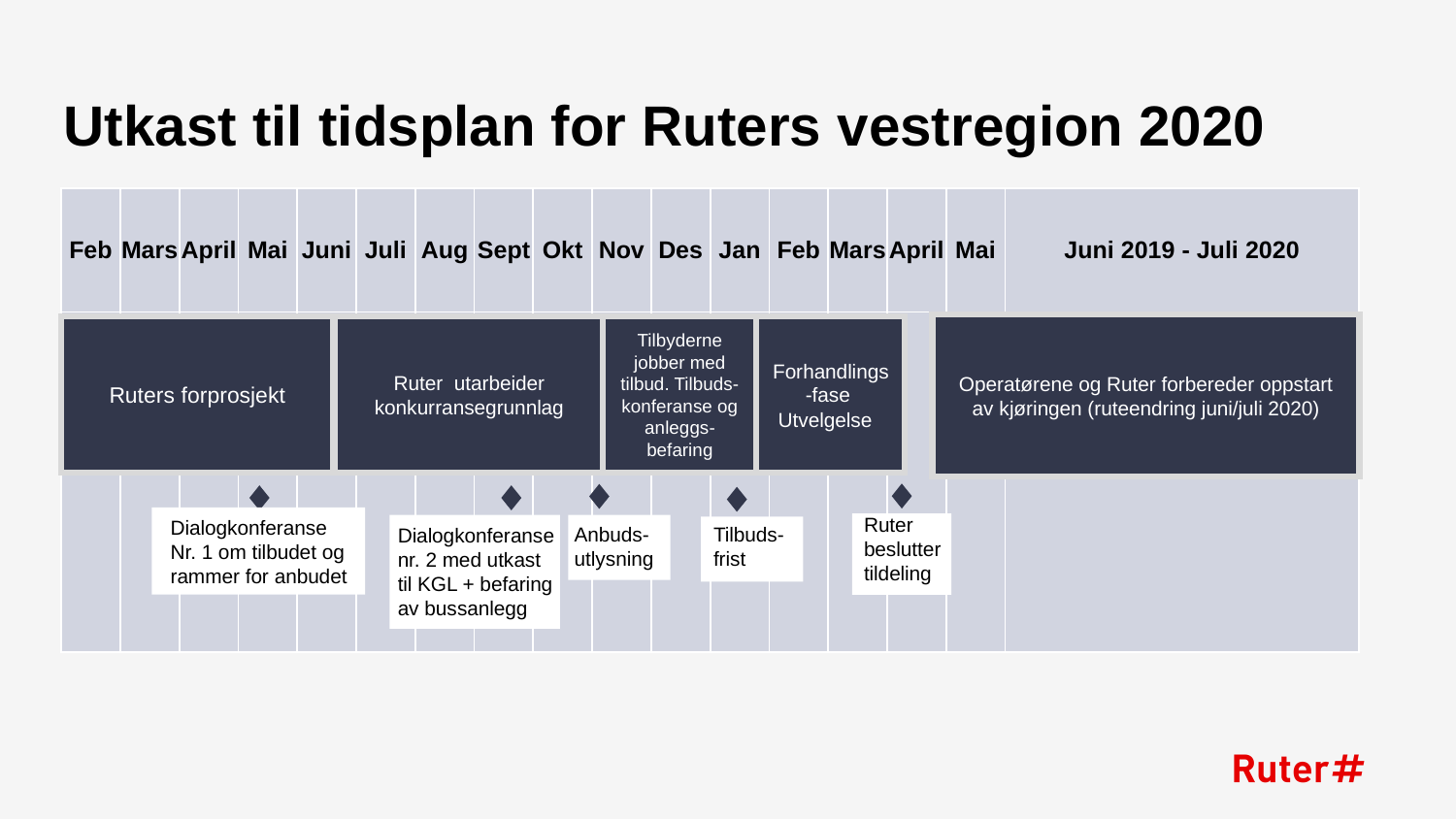

# Utkast til tidsplan for Ruters vestregion 2020
| Feb | Mars | April | Mai | Juni | Juli | Aug | Sept | Okt | Nov | Des | Jan | Feb | Mars | April | Mai | Juni 2019 - Juli 2020 |
| --- | --- | --- | --- | --- | --- | --- | --- | --- | --- | --- | --- | --- | --- | --- | --- | --- |
|  |  |  |  |  |  |  |  |  |  |  |  |  |  |  |  |  |

Operatørene og Ruter forbereder oppstart av kjøringen (ruteendring juni/juli 2020)
Ruters forprosjekt
Ruter  utarbeider konkurransegrunnlag
Tilbyderne jobber med tilbud. Tilbuds-konferanse og anleggs-
befaring
Forhandlings-fase
Utvelgelse

Ruter beslutter tildeling

Dialogkonferanse
Nr. 1 om tilbudet og rammer for anbudet

Anbuds-
utlysning
Tilbuds-frist

Dialogkonferanse nr. 2 med utkast til KGL + befaring
av bussanlegg